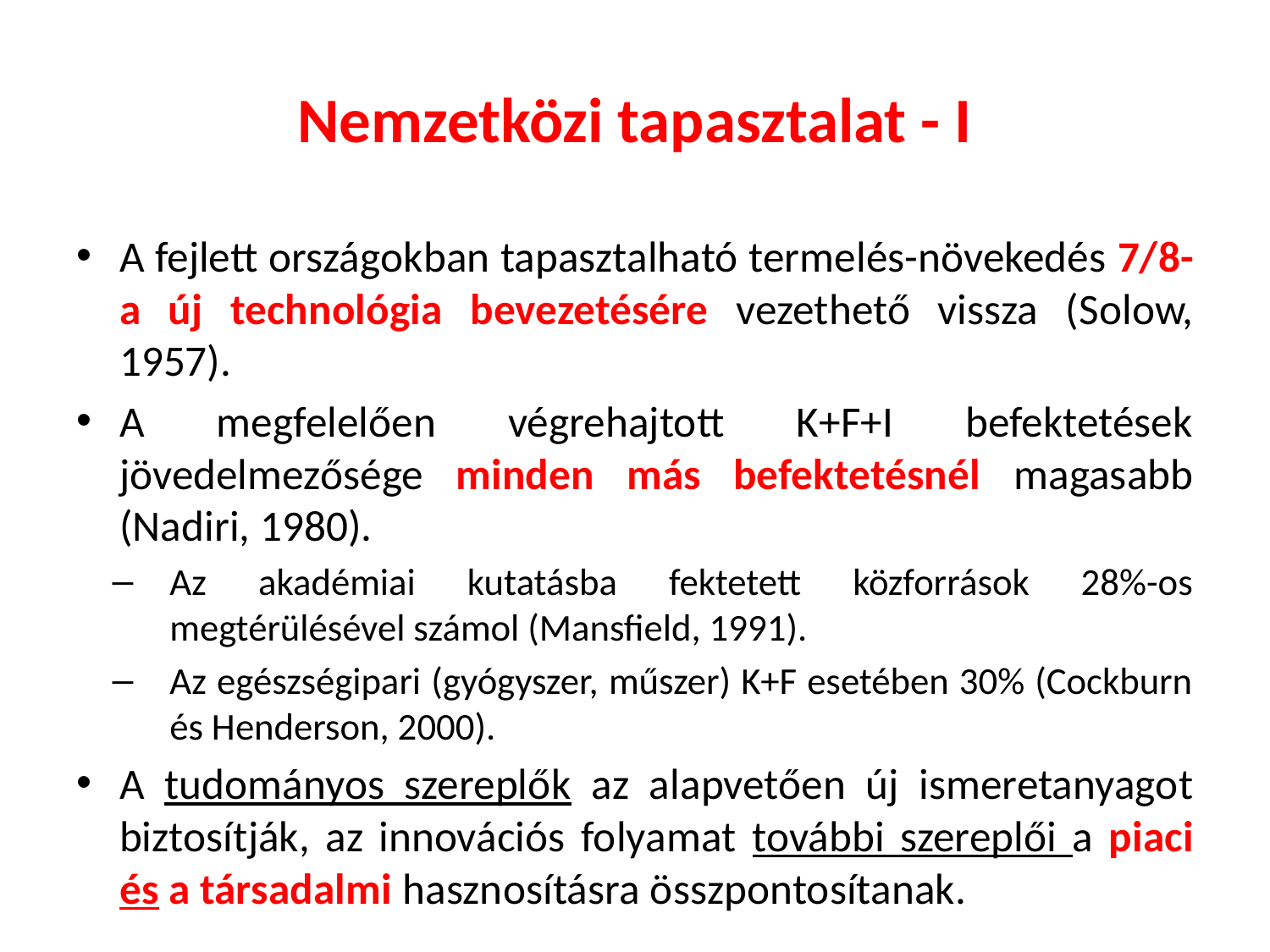

# Nemzetközi tapasztalat - I
A fejlett országokban tapasztalható termelés-növekedés 7/8-a új technológia bevezetésére vezethető vissza (Solow, 1957).
A megfelelően végrehajtott K+F+I befektetések jövedelmezősége minden más befektetésnél magasabb (Nadiri, 1980).
Az akadémiai kutatásba fektetett közforrások 28%-os megtérülésével számol (Mansfield, 1991).
Az egészségipari (gyógyszer, műszer) K+F esetében 30% (Cockburn és Henderson, 2000).
A tudományos szereplők az alapvetően új ismeretanyagot biztosítják, az innovációs folyamat további szereplői a piaci és a társadalmi hasznosításra összpontosítanak.